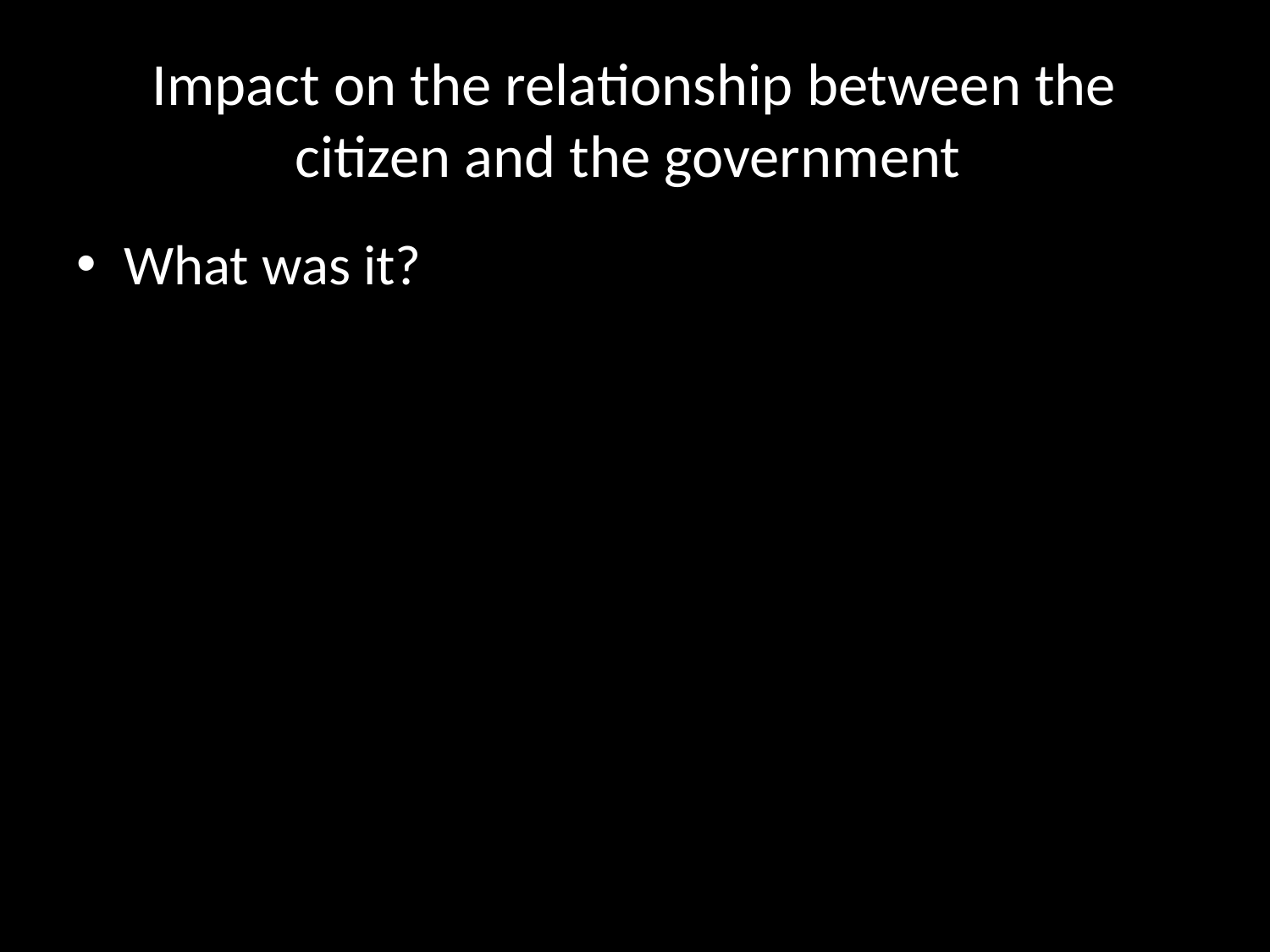

# Impact on the relationship between the citizen and the government
What was it?